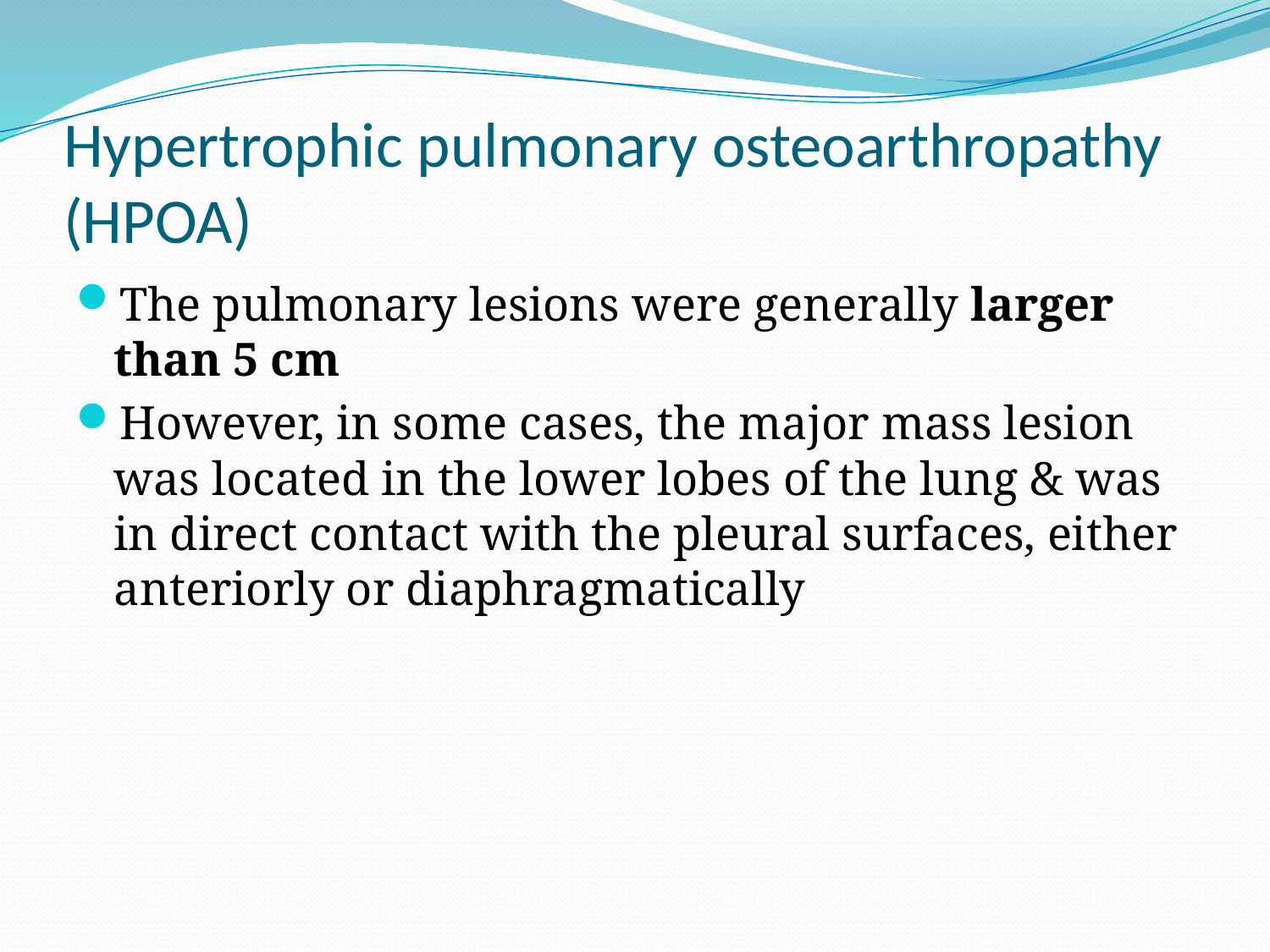

# Hypertrophic pulmonary osteoarthropathy (HPOA)
The pulmonary lesions were generally larger than 5 cm
However, in some cases, the major mass lesion was located in the lower lobes of the lung & was in direct contact with the pleural surfaces, either anteriorly or diaphragmatically